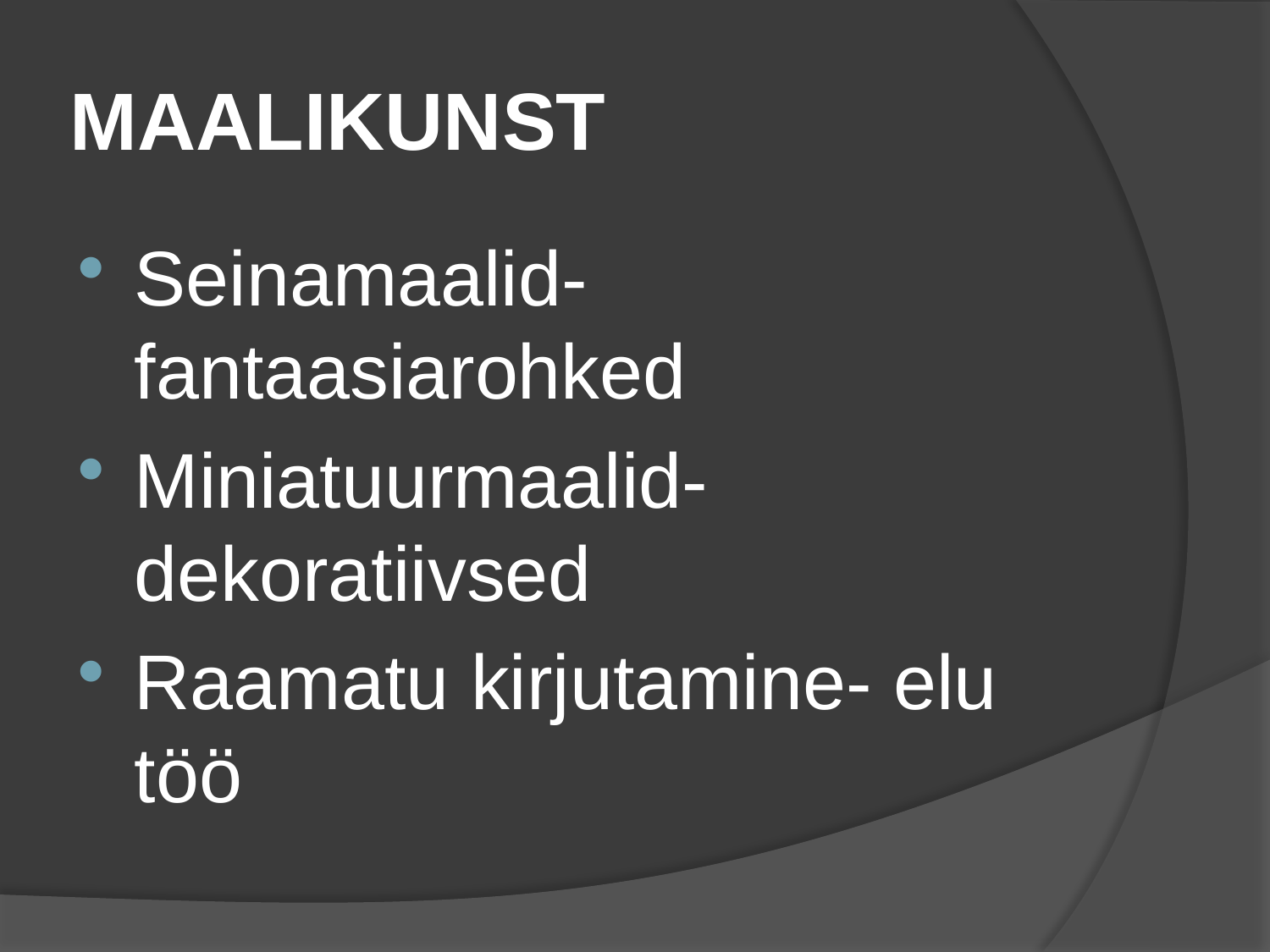

# MAALIKUNST
Seinamaalid- fantaasiarohked
Miniatuurmaalid- dekoratiivsed
Raamatu kirjutamine- elu töö